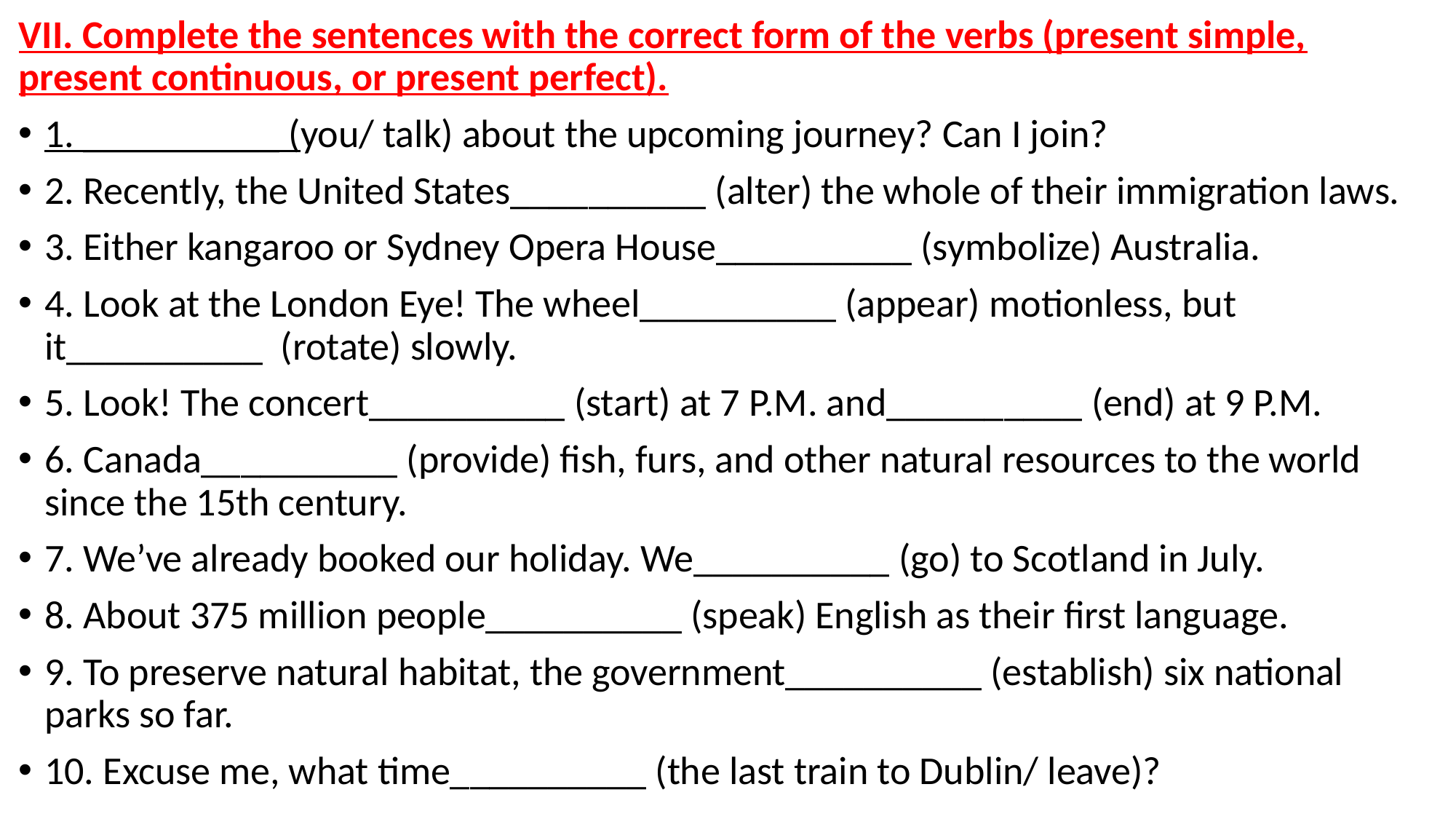

VII. Complete the sentences with the correct form of the verbs (present simple, present continuous, or present perfect).
1. __________ (you/ talk) about the upcoming journey? Can I join?
2. Recently, the United States__________ (alter) the whole of their immigration laws.
3. Either kangaroo or Sydney Opera House__________ (symbolize) Australia.
4. Look at the London Eye! The wheel__________ (appear) motionless, but it__________  (rotate) slowly.
5. Look! The concert__________ (start) at 7 P.M. and__________ (end) at 9 P.M.
6. Canada__________ (provide) fish, furs, and other natural resources to the world since the 15th century.
7. We’ve already booked our holiday. We__________ (go) to Scotland in July.
8. About 375 million people__________ (speak) English as their first language.
9. To preserve natural habitat, the government__________ (establish) six national parks so far.
10. Excuse me, what time__________ (the last train to Dublin/ leave)?